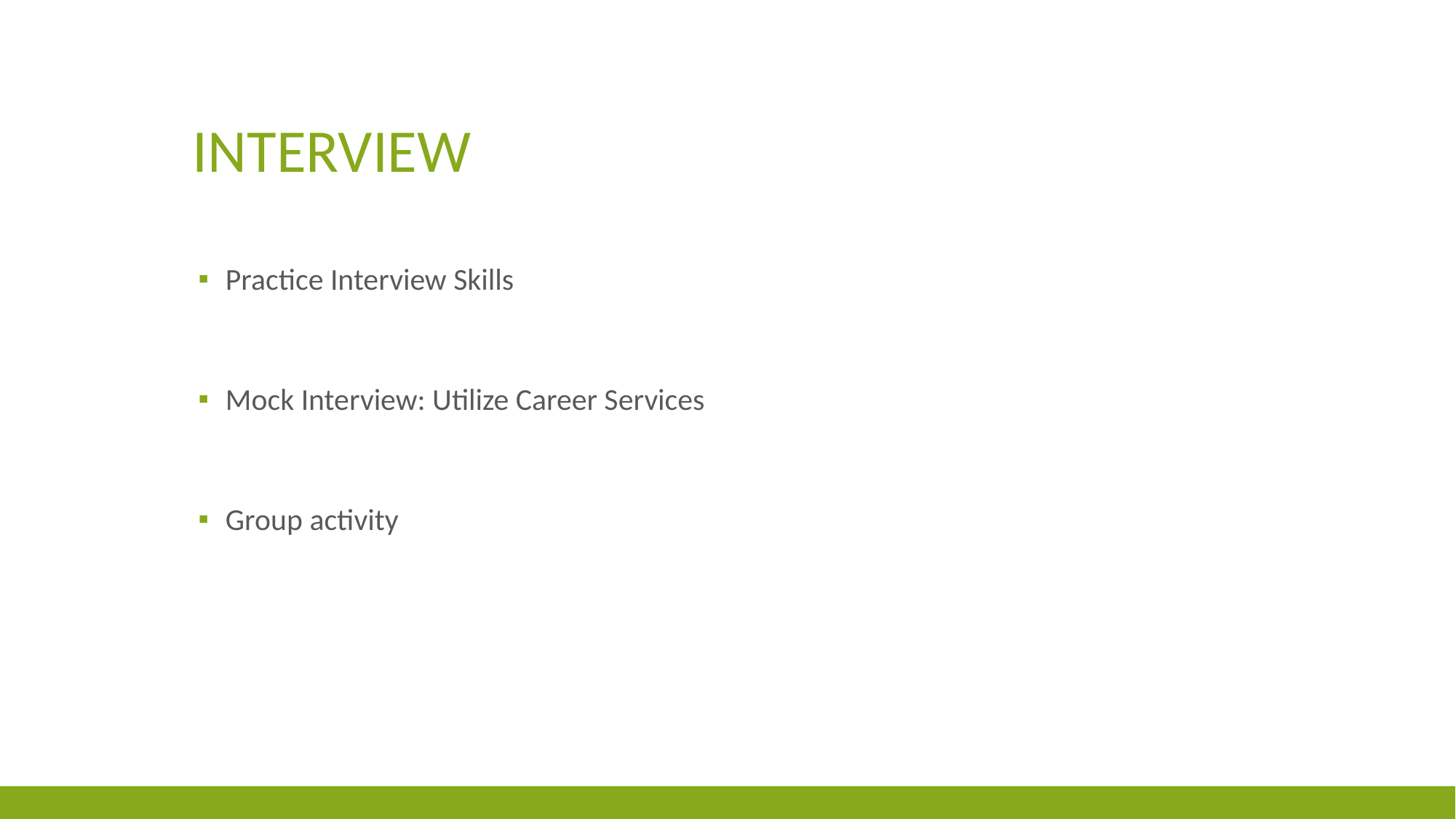

# INTERVIEW
Practice Interview Skills

Mock Interview: Utilize Career Services

Group activity